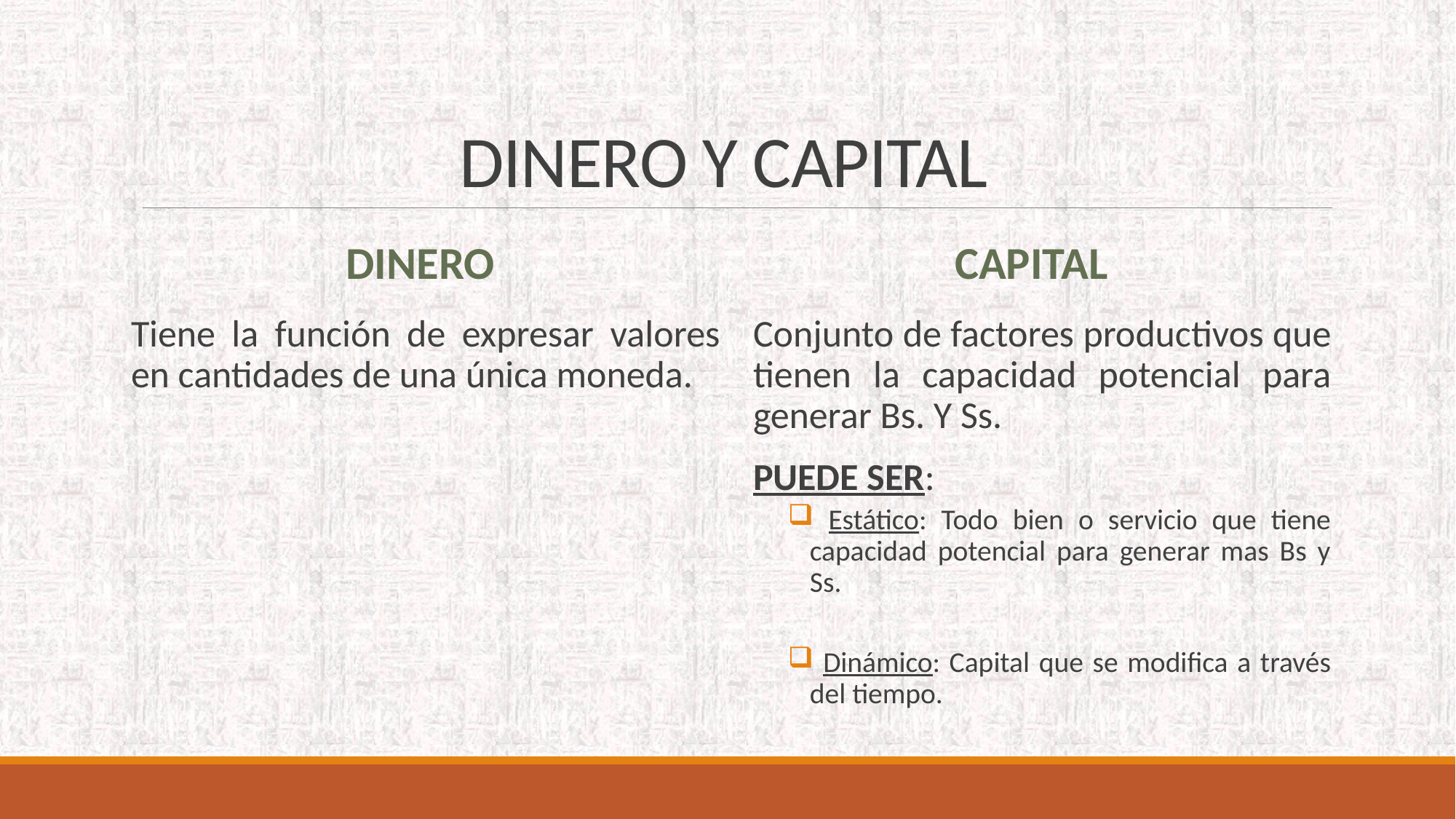

# DINERO Y CAPITAL
dinero
Capital
Conjunto de factores productivos que tienen la capacidad potencial para generar Bs. Y Ss.
PUEDE SER:
 Estático: Todo bien o servicio que tiene capacidad potencial para generar mas Bs y Ss.

 Dinámico: Capital que se modifica a través del tiempo.
Tiene la función de expresar valores en cantidades de una única moneda.